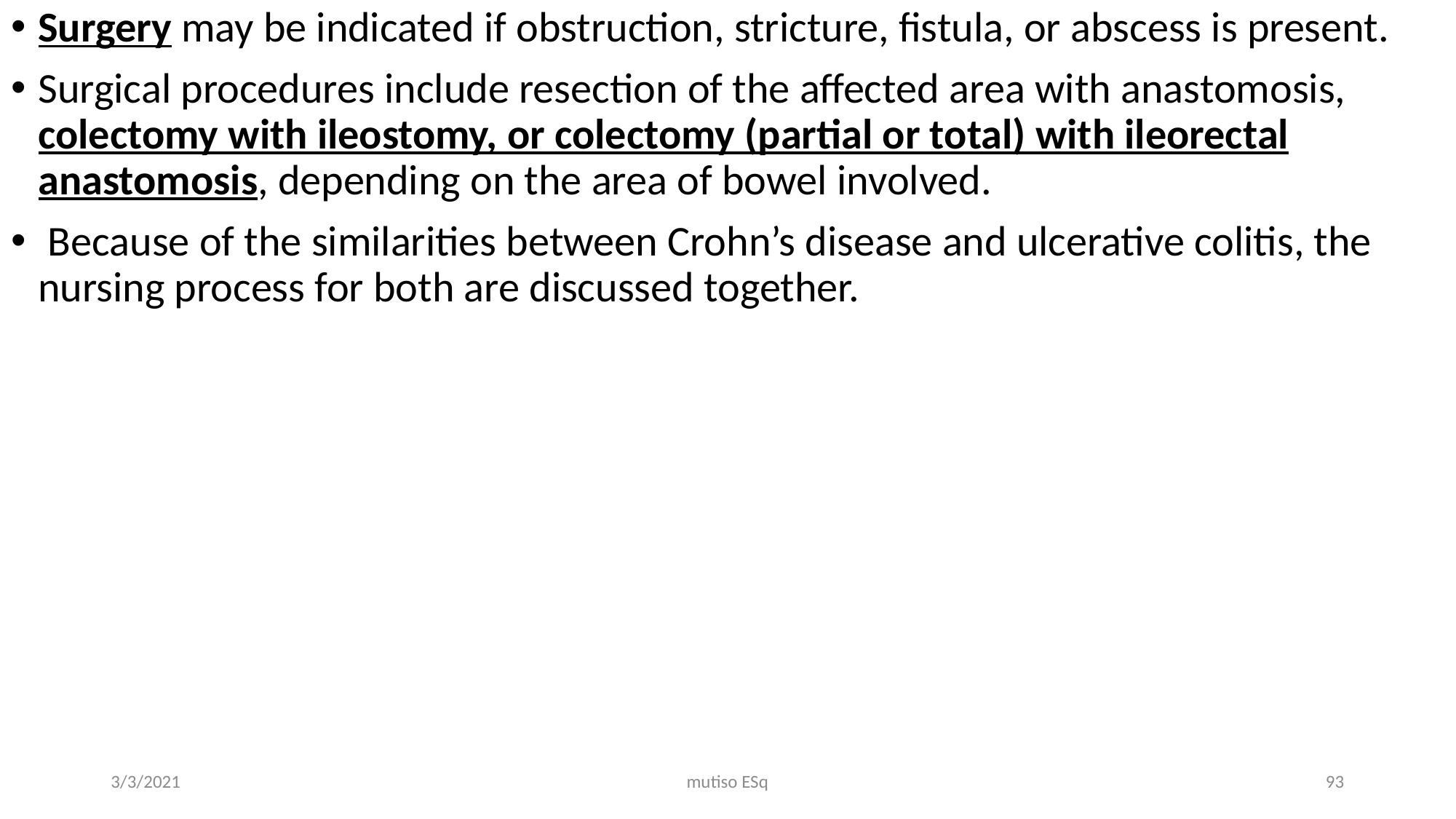

Surgery may be indicated if obstruction, stricture, fistula, or abscess is present.
Surgical procedures include resection of the affected area with anastomosis, colectomy with ileostomy, or colectomy (partial or total) with ileorectal anastomosis, depending on the area of bowel involved.
 Because of the similarities between Crohn’s disease and ulcerative colitis, the nursing process for both are discussed together.
3/3/2021
mutiso ESq
93